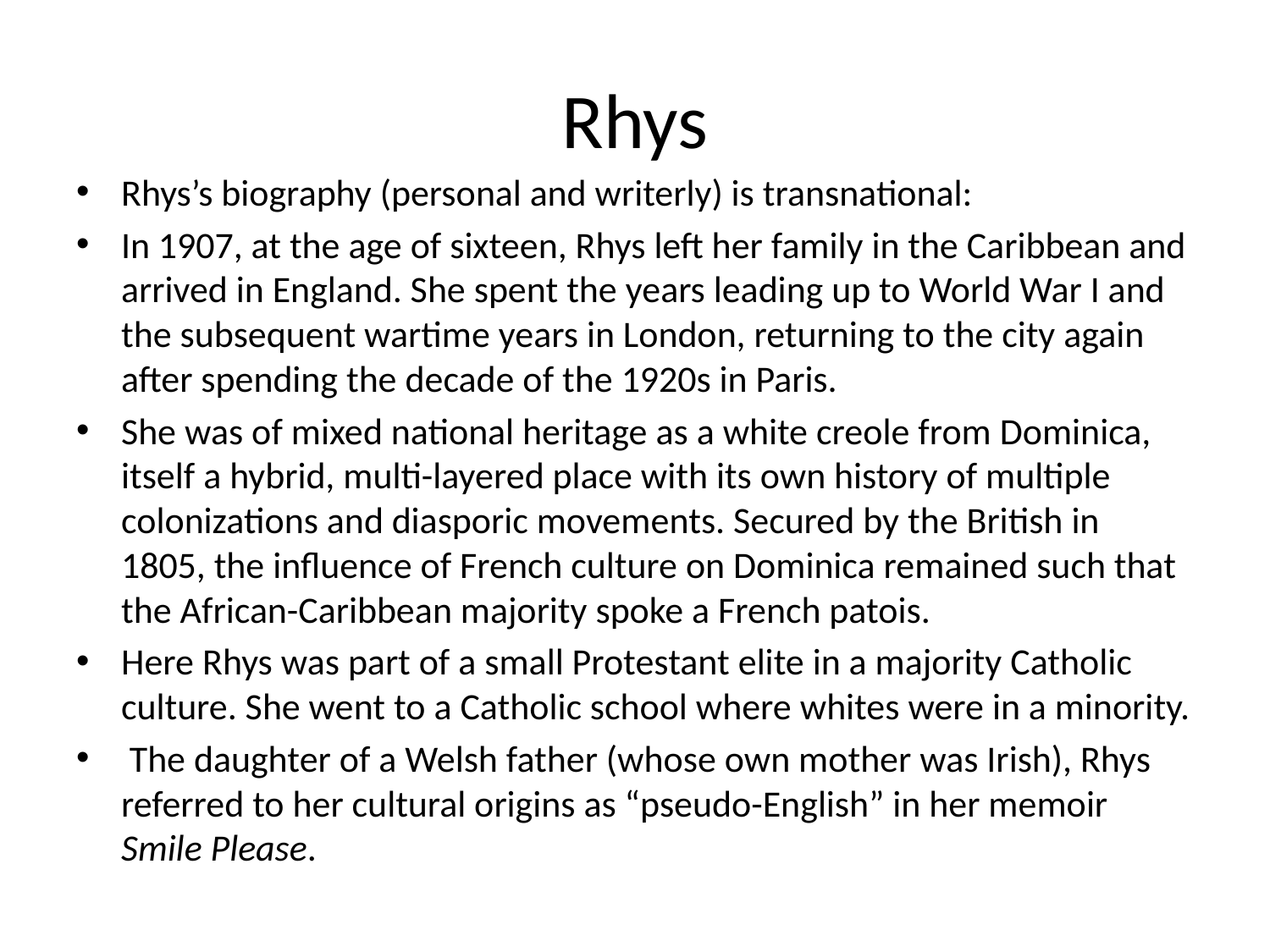

# Rhys
Rhys’s biography (personal and writerly) is transnational:
In 1907, at the age of sixteen, Rhys left her family in the Caribbean and arrived in England. She spent the years leading up to World War I and the subsequent wartime years in London, returning to the city again after spending the decade of the 1920s in Paris.
She was of mixed national heritage as a white creole from Dominica, itself a hybrid, multi-layered place with its own history of multiple colonizations and diasporic movements. Secured by the British in 1805, the influence of French culture on Dominica remained such that the African-Caribbean majority spoke a French patois.
Here Rhys was part of a small Protestant elite in a majority Catholic culture. She went to a Catholic school where whites were in a minority.
 The daughter of a Welsh father (whose own mother was Irish), Rhys referred to her cultural origins as “pseudo-English” in her memoir Smile Please.